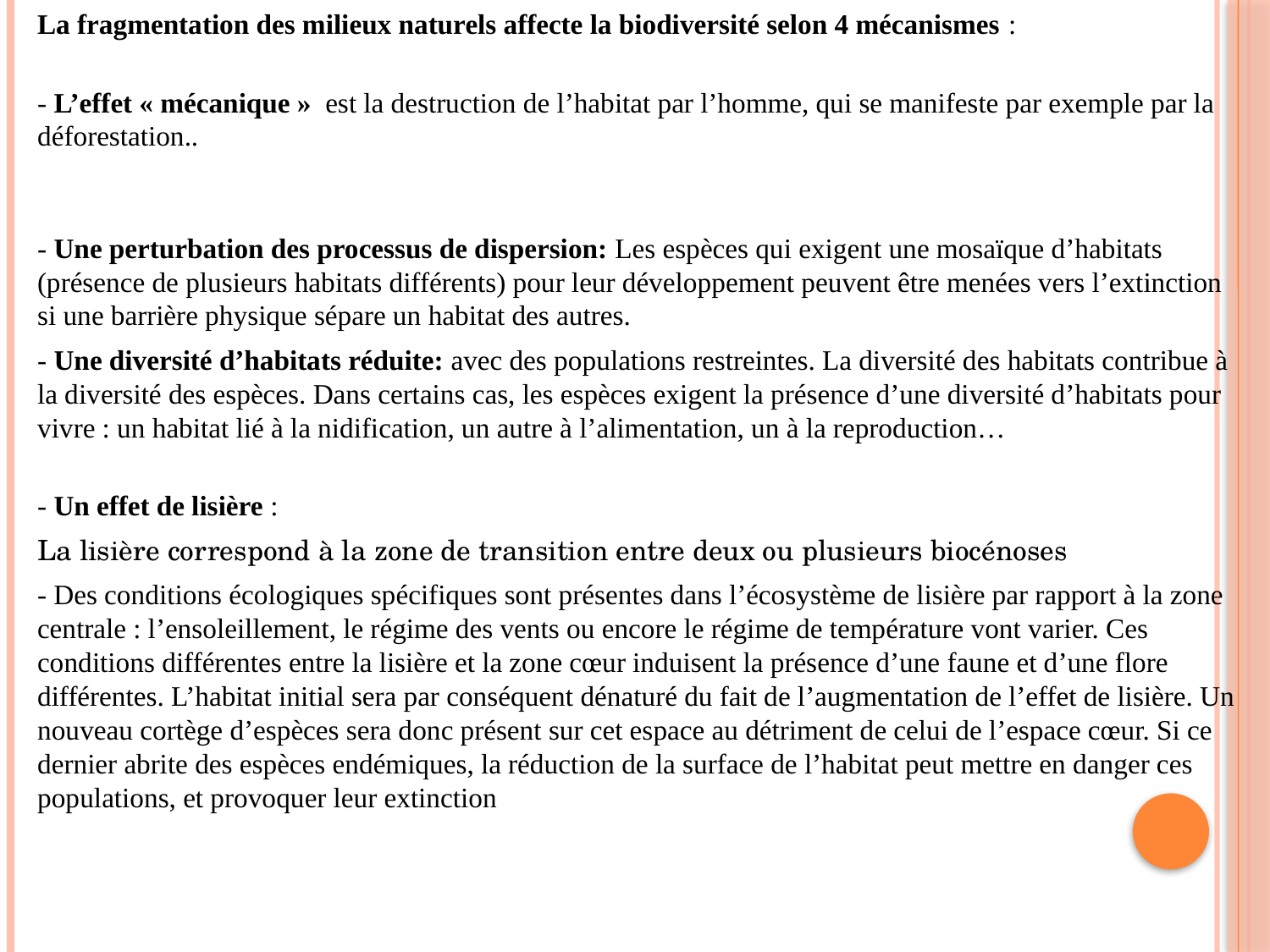

La fragmentation des milieux naturels affecte la biodiversité selon 4 mécanismes :
- L’effet « mécanique »  est la destruction de l’habitat par l’homme, qui se manifeste par exemple par la déforestation..
- Une perturbation des processus de dispersion: Les espèces qui exigent une mosaïque d’habitats (présence de plusieurs habitats différents) pour leur développement peuvent être menées vers l’extinction si une barrière physique sépare un habitat des autres.
- Une diversité d’habitats réduite: avec des populations restreintes. La diversité des habitats contribue à la diversité des espèces. Dans certains cas, les espèces exigent la présence d’une diversité d’habitats pour vivre : un habitat lié à la nidification, un autre à l’alimentation, un à la reproduction…
- Un effet de lisière :
La lisière correspond à la zone de transition entre deux ou plusieurs biocénoses
- Des conditions écologiques spécifiques sont présentes dans l’écosystème de lisière par rapport à la zone centrale : l’ensoleillement, le régime des vents ou encore le régime de température vont varier. Ces conditions différentes entre la lisière et la zone cœur induisent la présence d’une faune et d’une flore différentes. L’habitat initial sera par conséquent dénaturé du fait de l’augmentation de l’effet de lisière. Un nouveau cortège d’espèces sera donc présent sur cet espace au détriment de celui de l’espace cœur. Si ce dernier abrite des espèces endémiques, la réduction de la surface de l’habitat peut mettre en danger ces populations, et provoquer leur extinction